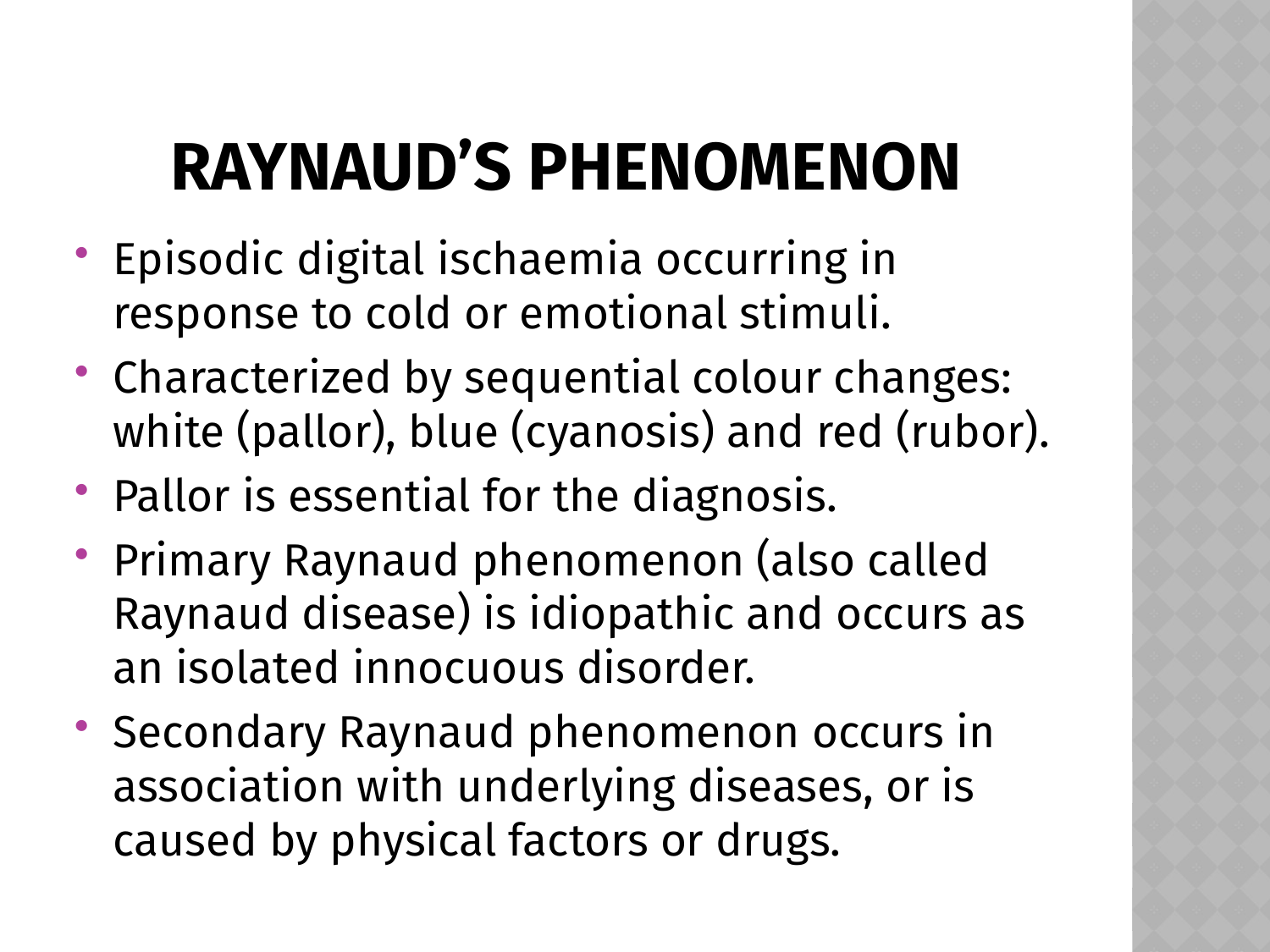

# Raynaud’s phenomenon
Episodic digital ischaemia occurring in response to cold or emotional stimuli.
Characterized by sequential colour changes: white (pallor), blue (cyanosis) and red (rubor).
Pallor is essential for the diagnosis.
Primary Raynaud phenomenon (also called Raynaud disease) is idiopathic and occurs as an isolated innocuous disorder.
Secondary Raynaud phenomenon occurs in association with underlying diseases, or is caused by physical factors or drugs.